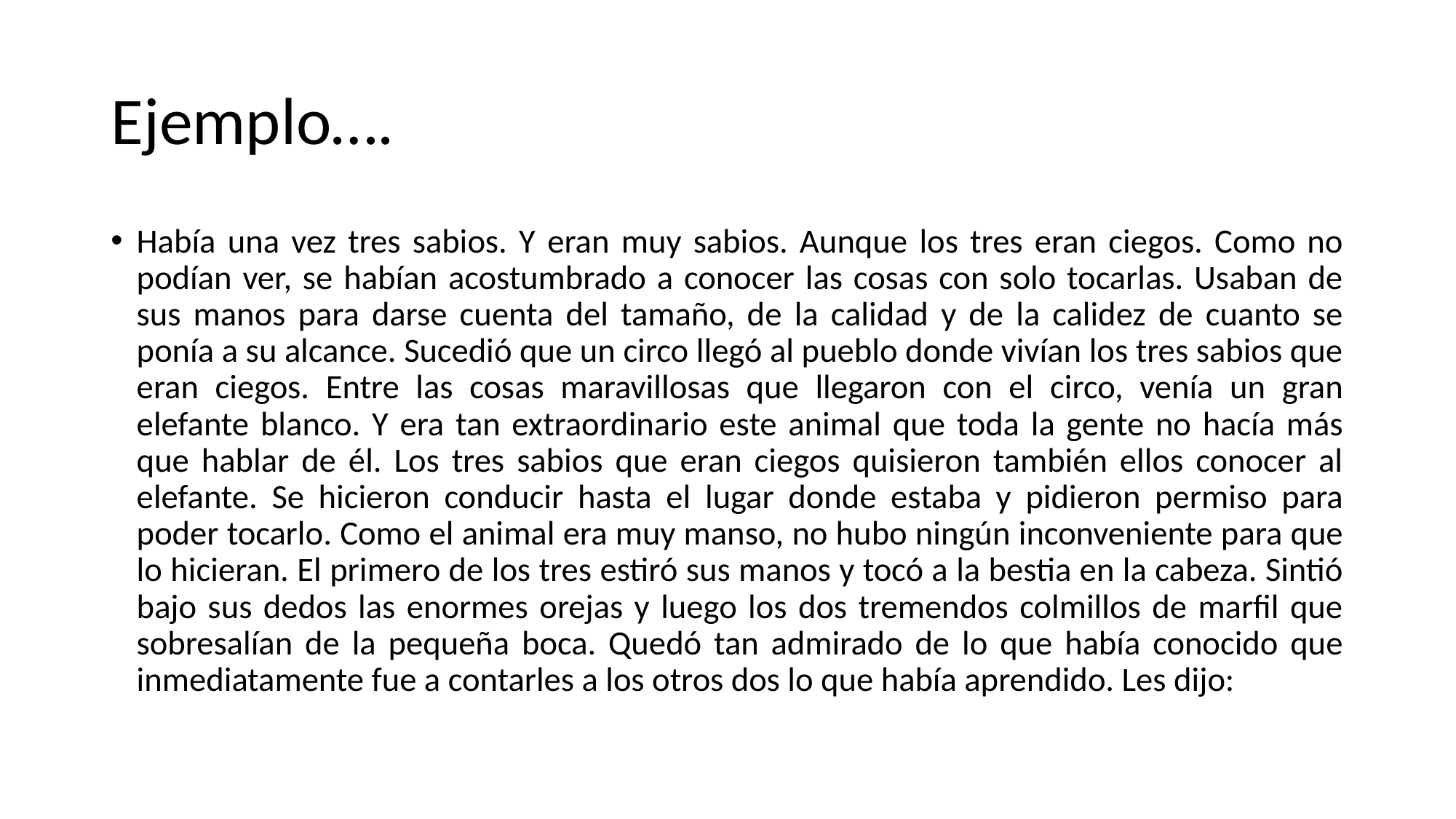

# Ejemplo….
Había una vez tres sabios. Y eran muy sabios. Aunque los tres eran ciegos. Como no podían ver, se habían acostumbrado a conocer las cosas con solo tocarlas. Usaban de sus manos para darse cuenta del tamaño, de la calidad y de la calidez de cuanto se ponía a su alcance. Sucedió que un circo llegó al pueblo donde vivían los tres sabios que eran ciegos. Entre las cosas maravillosas que llegaron con el circo, venía un gran elefante blanco. Y era tan extraordinario este animal que toda la gente no hacía más que hablar de él. Los tres sabios que eran ciegos quisieron también ellos conocer al elefante. Se hicieron conducir hasta el lugar donde estaba y pidieron permiso para poder tocarlo. Como el animal era muy manso, no hubo ningún inconveniente para que lo hicieran. El primero de los tres estiró sus manos y tocó a la bestia en la cabeza. Sintió bajo sus dedos las enormes orejas y luego los dos tremendos colmillos de marfil que sobresalían de la pequeña boca. Quedó tan admirado de lo que había conocido que inmediatamente fue a contarles a los otros dos lo que había aprendido. Les dijo: